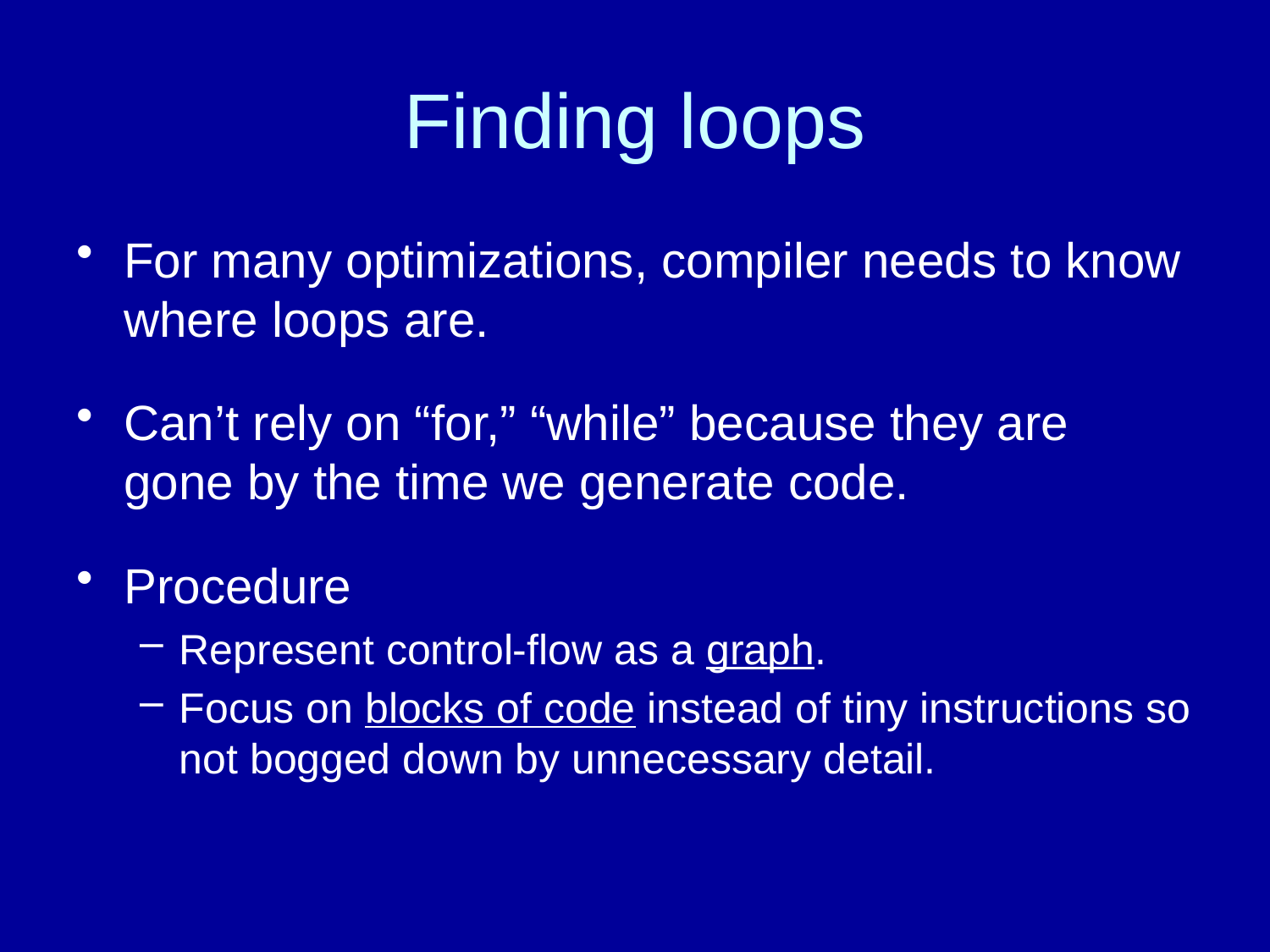

# Finding loops
For many optimizations, compiler needs to know where loops are.

Can’t rely on “for,” “while” because they are gone by the time we generate code.

Procedure
Represent control-flow as a graph.
Focus on blocks of code instead of tiny instructions so not bogged down by unnecessary detail.